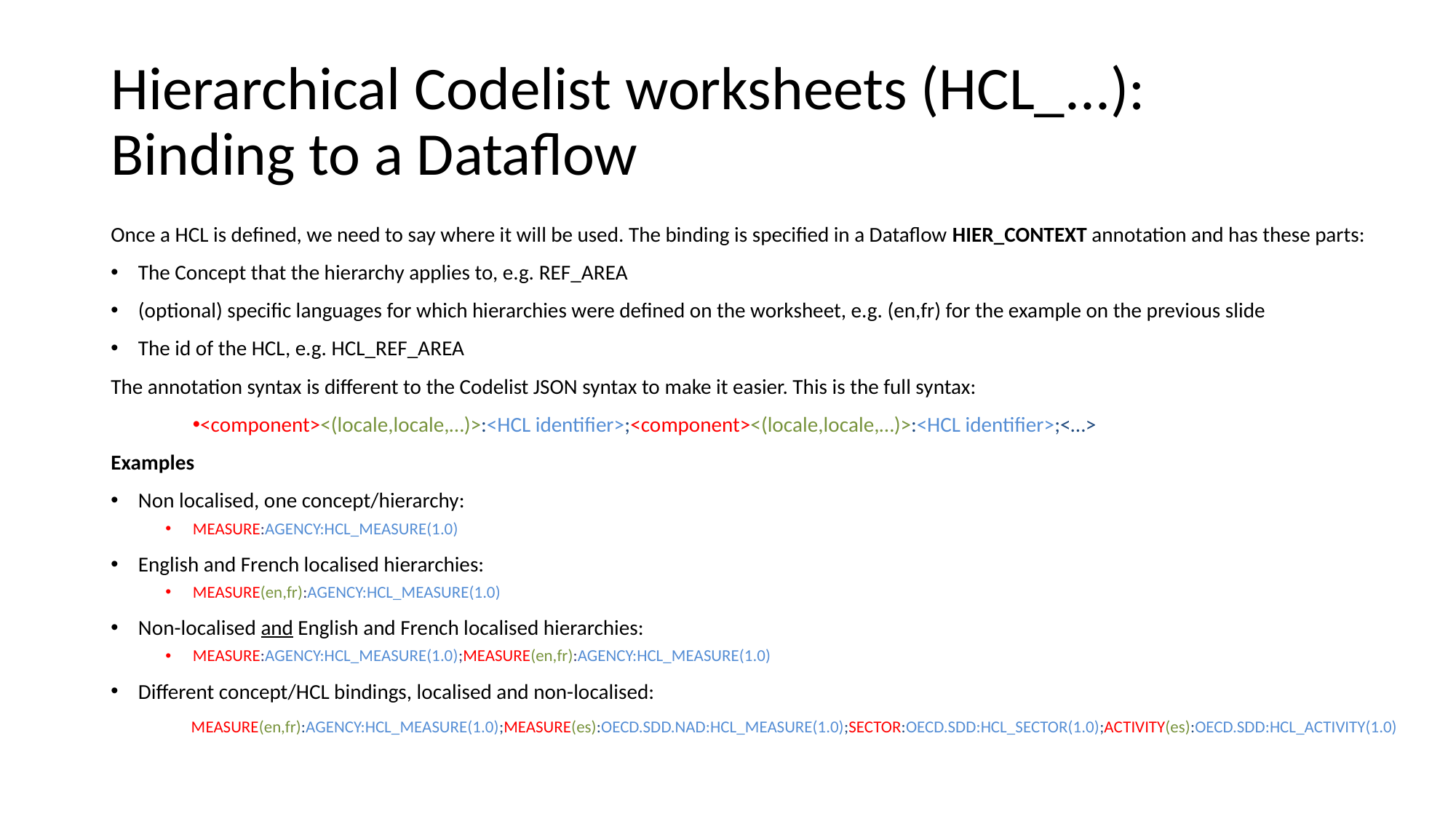

# Hierarchical Codelist worksheets (HCL_...): Binding to a Dataflow
Once a HCL is defined, we need to say where it will be used. The binding is specified in a Dataflow HIER_CONTEXT annotation and has these parts:
The Concept that the hierarchy applies to, e.g. REF_AREA
(optional) specific languages for which hierarchies were defined on the worksheet, e.g. (en,fr) for the example on the previous slide
The id of the HCL, e.g. HCL_REF_AREA
The annotation syntax is different to the Codelist JSON syntax to make it easier. This is the full syntax:
<component><(locale,locale,…)>:<HCL identifier>;<component><(locale,locale,…)>:<HCL identifier>;<…>
Examples
Non localised, one concept/hierarchy:
MEASURE:AGENCY:HCL_MEASURE(1.0)
English and French localised hierarchies:
MEASURE(en,fr):AGENCY:HCL_MEASURE(1.0)
Non-localised and English and French localised hierarchies:
MEASURE:AGENCY:HCL_MEASURE(1.0);MEASURE(en,fr):AGENCY:HCL_MEASURE(1.0)
Different concept/HCL bindings, localised and non-localised:
                     MEASURE(en,fr):AGENCY:HCL_MEASURE(1.0);MEASURE(es):OECD.SDD.NAD:HCL_MEASURE(1.0);SECTOR:OECD.SDD:HCL_SECTOR(1.0);ACTIVITY(es):OECD.SDD:HCL_ACTIVITY(1.0)